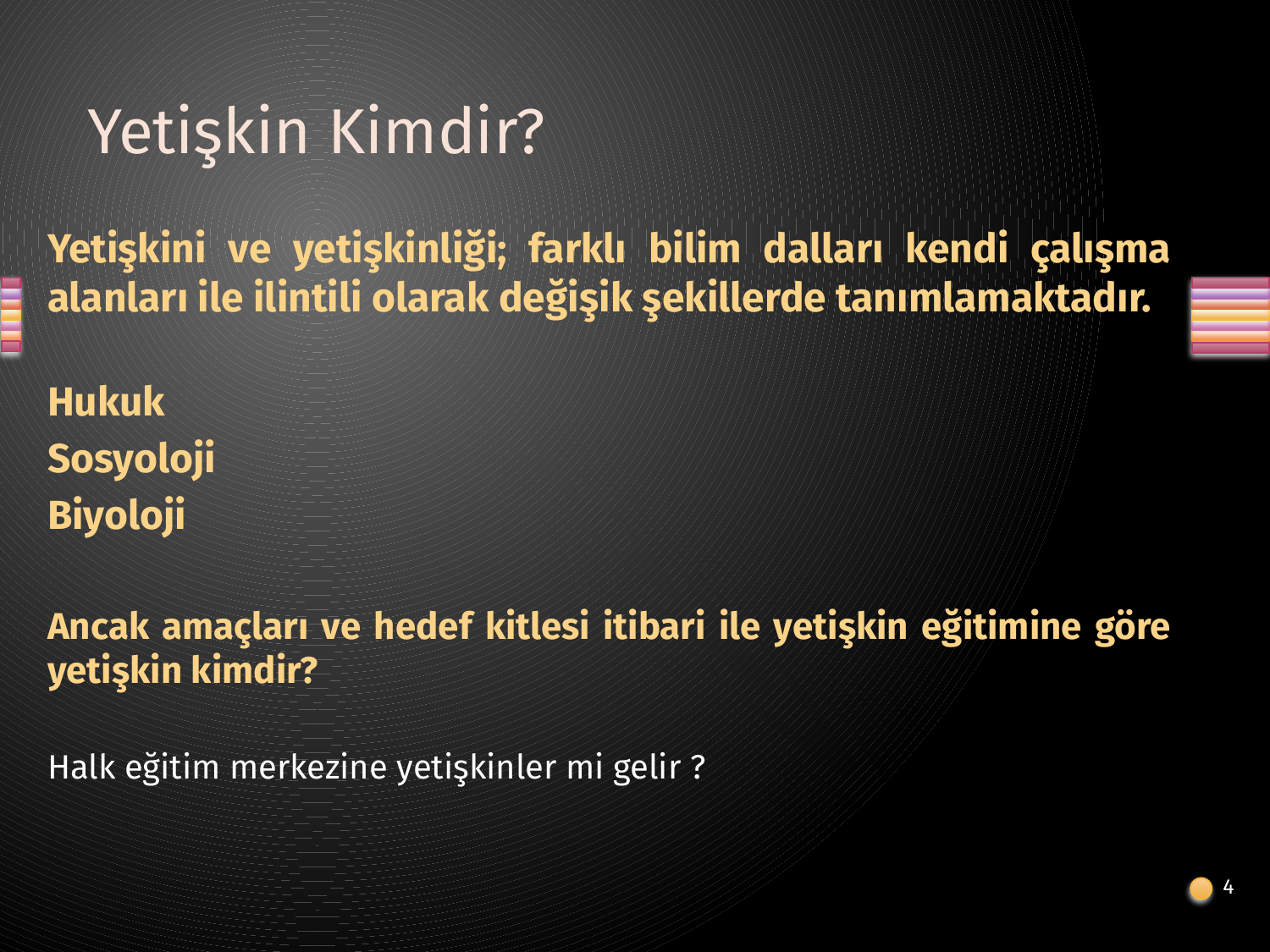

# Yetişkin Kimdir?
Yetişkini ve yetişkinliği; farklı bilim dalları kendi çalışma alanları ile ilintili olarak değişik şekillerde tanımlamaktadır.

Hukuk
Sosyoloji
Biyoloji

Ancak amaçları ve hedef kitlesi itibari ile yetişkin eğitimine göre yetişkin kimdir?

Halk eğitim merkezine yetişkinler mi gelir ?
4